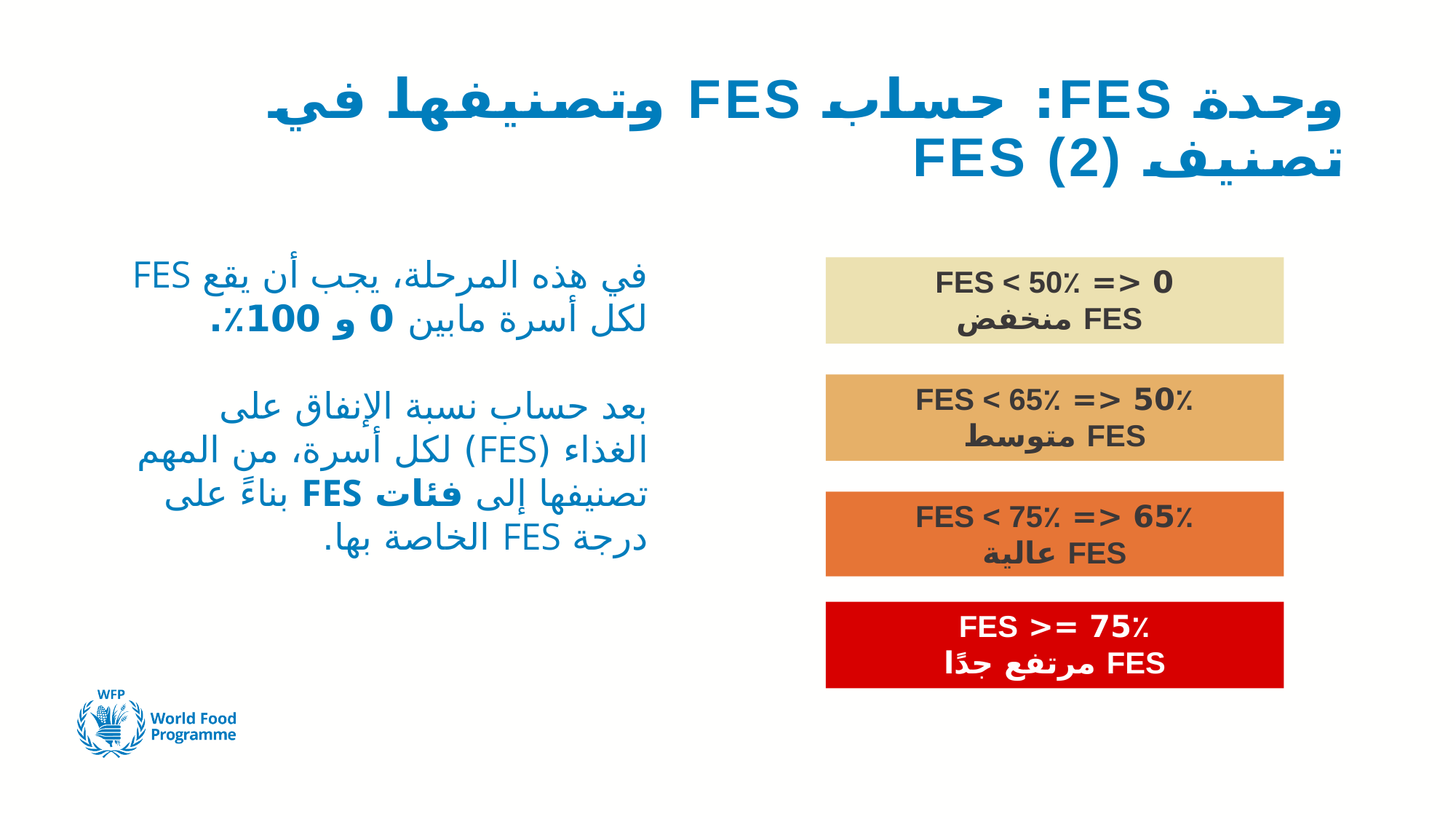

# وحدة FES: حساب FES وتصنيفها في تصنيف FES (2)
في هذه المرحلة، يجب أن يقع FES لكل أسرة مابين 0 و 100٪.

بعد حساب نسبة الإنفاق على الغذاء (FES) لكل أسرة، من المهم تصنيفها إلى فئات FES بناءً على درجة FES الخاصة بها.
0 <= FES < 50٪
 FES منخفض
50٪ <= FES < 65٪
FES متوسط
65٪ <= FES < 75٪
FES عالية
75٪ =< FES
FES مرتفع جدًا